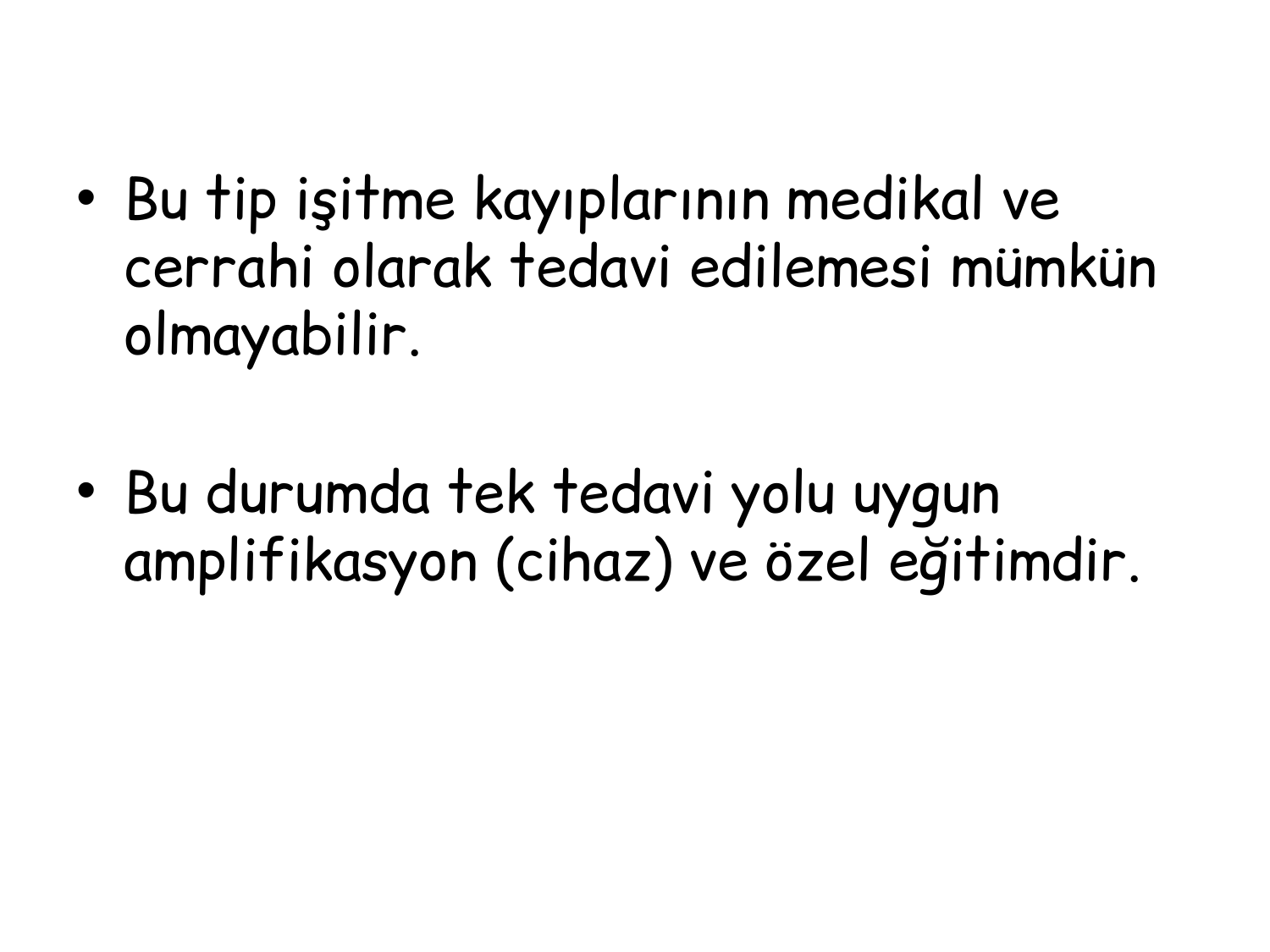

Bu tip işitme kayıplarının medikal ve cerrahi olarak tedavi edilemesi mümkün olmayabilir.

Bu durumda tek tedavi yolu uygun amplifikasyon (cihaz) ve özel eğitimdir.